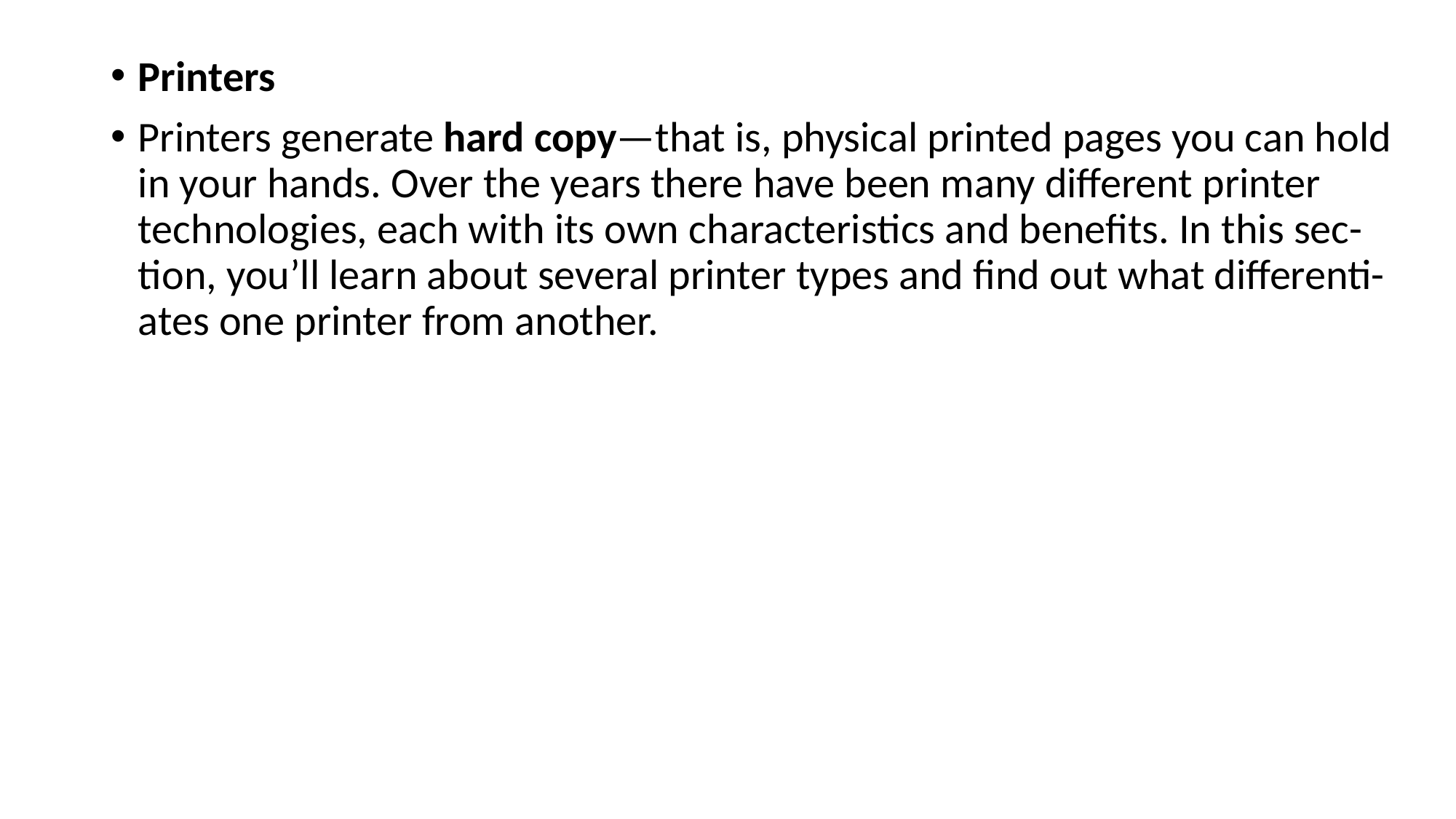

Printers
Printers generate hard copy—that is, physical printed pages you can hold in your hands. Over the years there have been many different printer technologies, each with its own characteristics and benefits. In this sec- tion, you’ll learn about several printer types and find out what differenti- ates one printer from another.